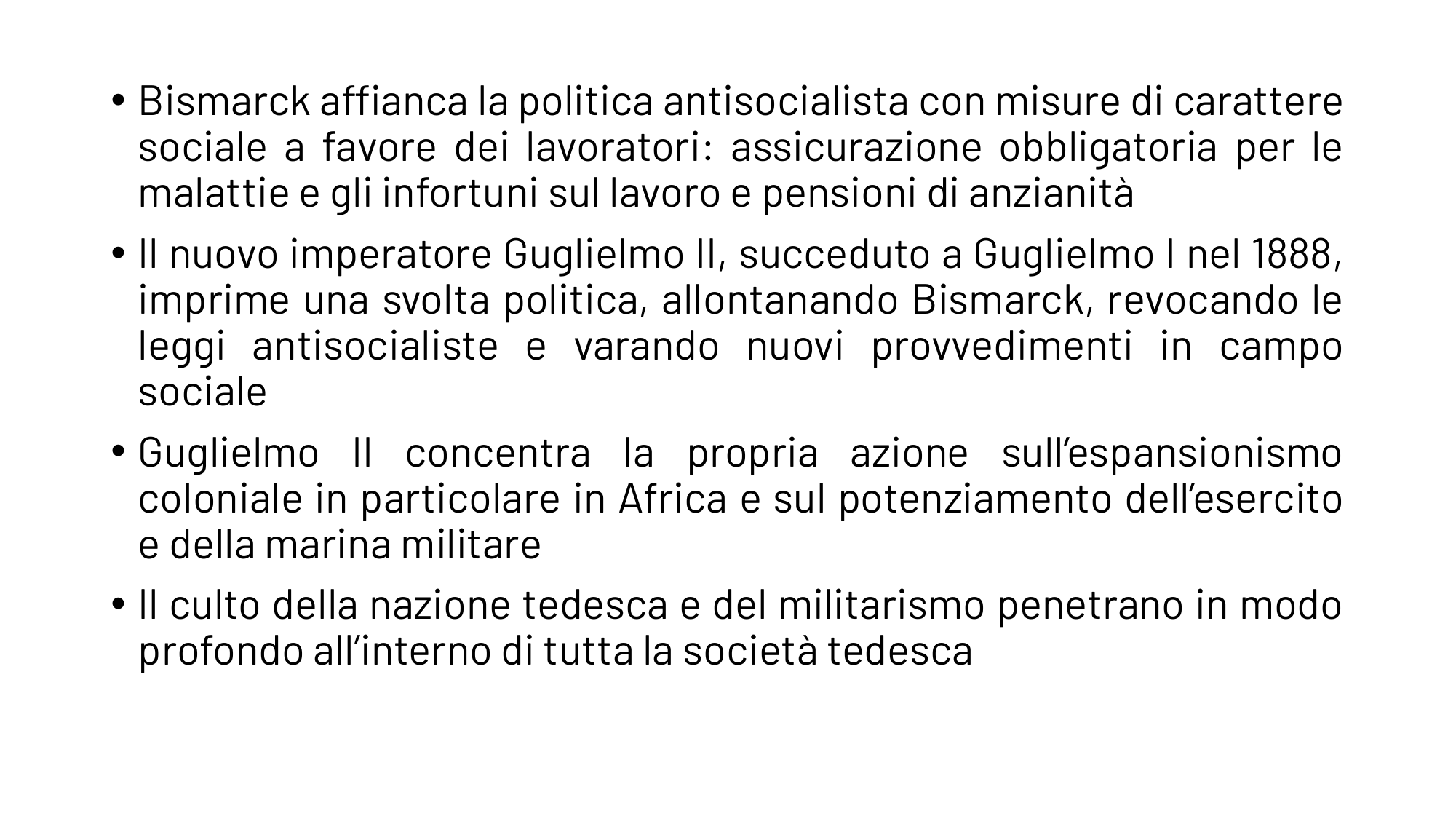

Bismarck affianca la politica antisocialista con misure di carattere sociale a favore dei lavoratori: assicurazione obbligatoria per le malattie e gli infortuni sul lavoro e pensioni di anzianità
Il nuovo imperatore Guglielmo II, succeduto a Guglielmo I nel 1888, imprime una svolta politica, allontanando Bismarck, revocando le leggi antisocialiste e varando nuovi provvedimenti in campo sociale
Guglielmo II concentra la propria azione sull’espansionismo coloniale in particolare in Africa e sul potenziamento dell’esercito e della marina militare
Il culto della nazione tedesca e del militarismo penetrano in modo profondo all’interno di tutta la società tedesca